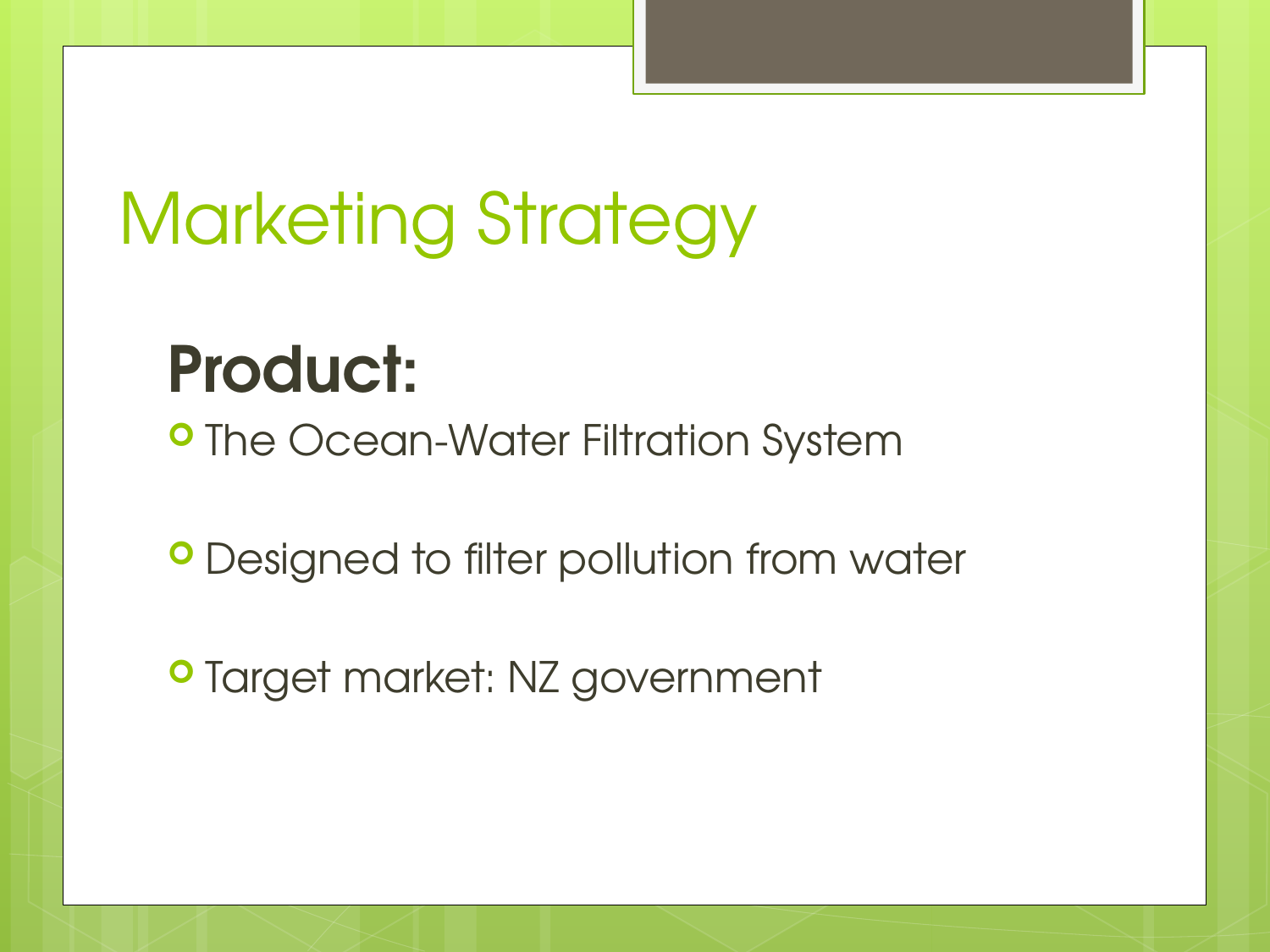

# Marketing Strategy
Product:
The Ocean-Water Filtration System

Designed to filter pollution from water

Target market: NZ government